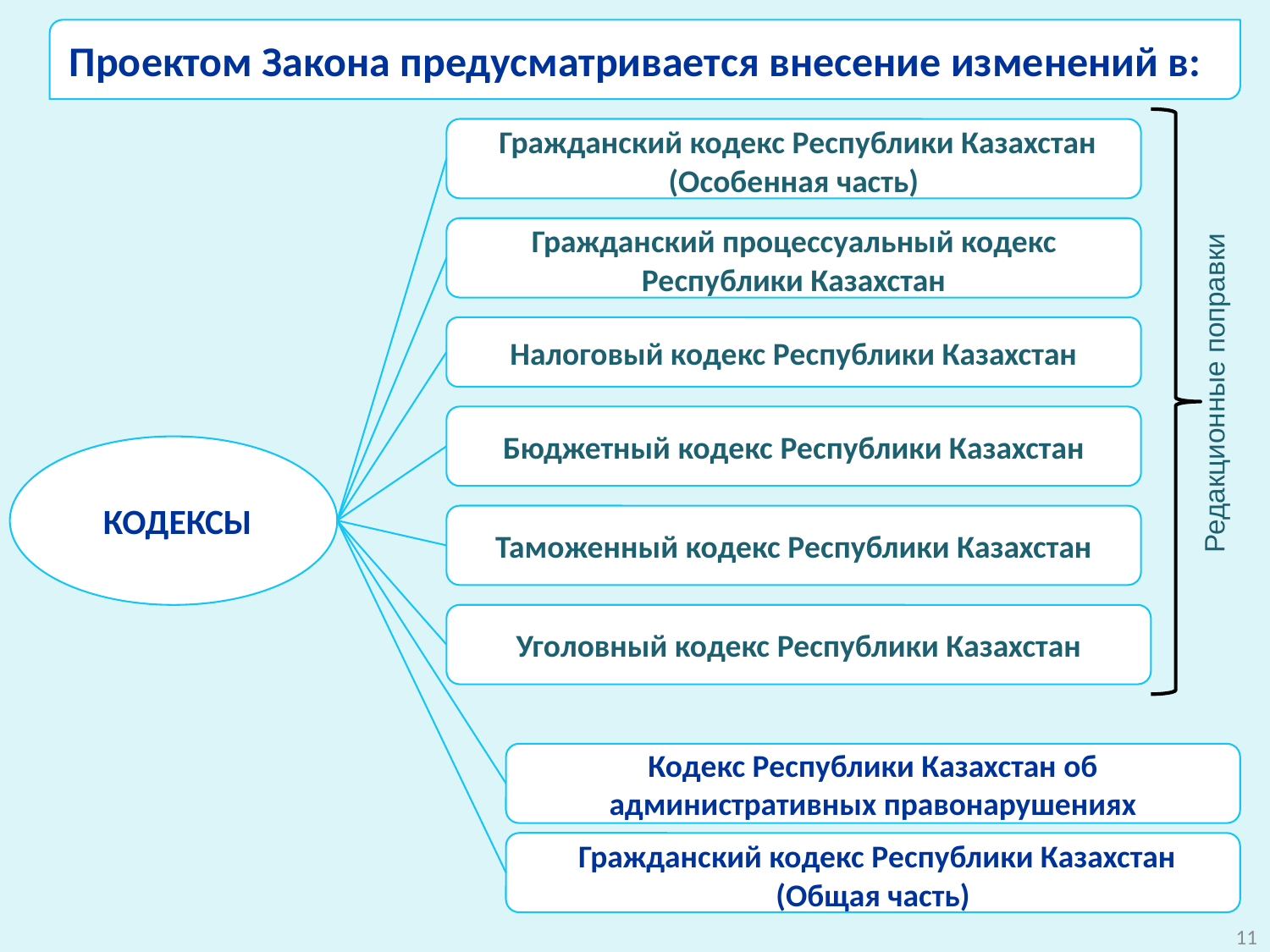

Проектом Закона предусматривается внесение изменений в:

 Гражданский кодекс Республики Казахстан (Особенная часть)
 Гражданский процессуальный кодекс
Республики Казахстан
Редакционные поправки
Налоговый кодекс Республики Казахстан
Бюджетный кодекс Республики Казахстан
 КОДЕКСЫ
Таможенный кодекс Республики Казахстан
Уголовный кодекс Республики Казахстан
Кодекс Республики Казахстан об административных правонарушениях
 Гражданский кодекс Республики Казахстан (Общая часть)
11